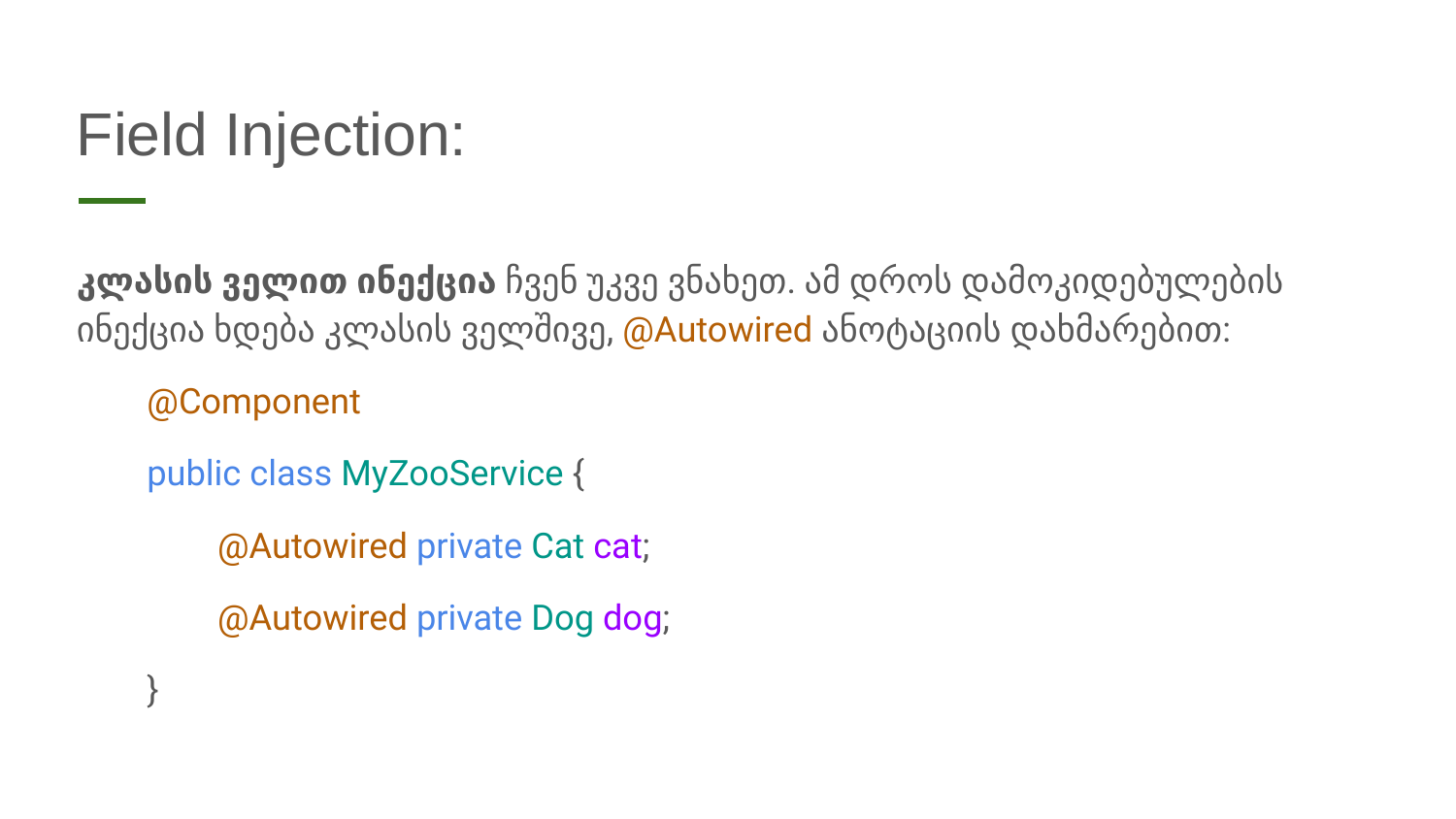

# Field Injection:
კლასის ველით ინექცია ჩვენ უკვე ვნახეთ. ამ დროს დამოკიდებულების ინექცია ხდება კლასის ველშივე, @Autowired ანოტაციის დახმარებით:
@Component
public class MyZooService {
@Autowired private Cat cat;
@Autowired private Dog dog;
}